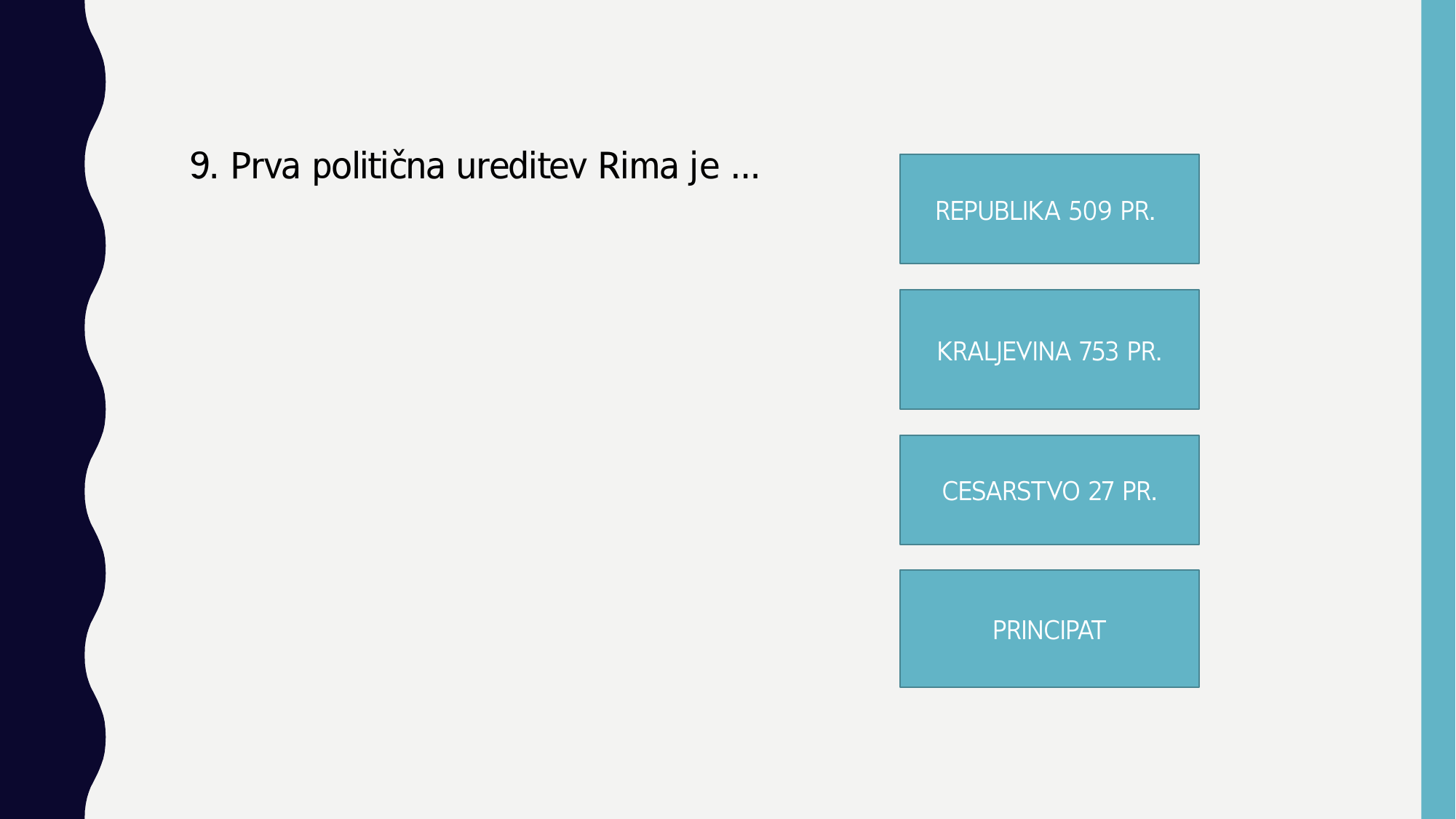

9. Prva politična ureditev Rima je …
REPUBLIKA 509 PR.
KRALJEVINA 753 PR.
CESARSTVO 27 PR.
PRINCIPAT